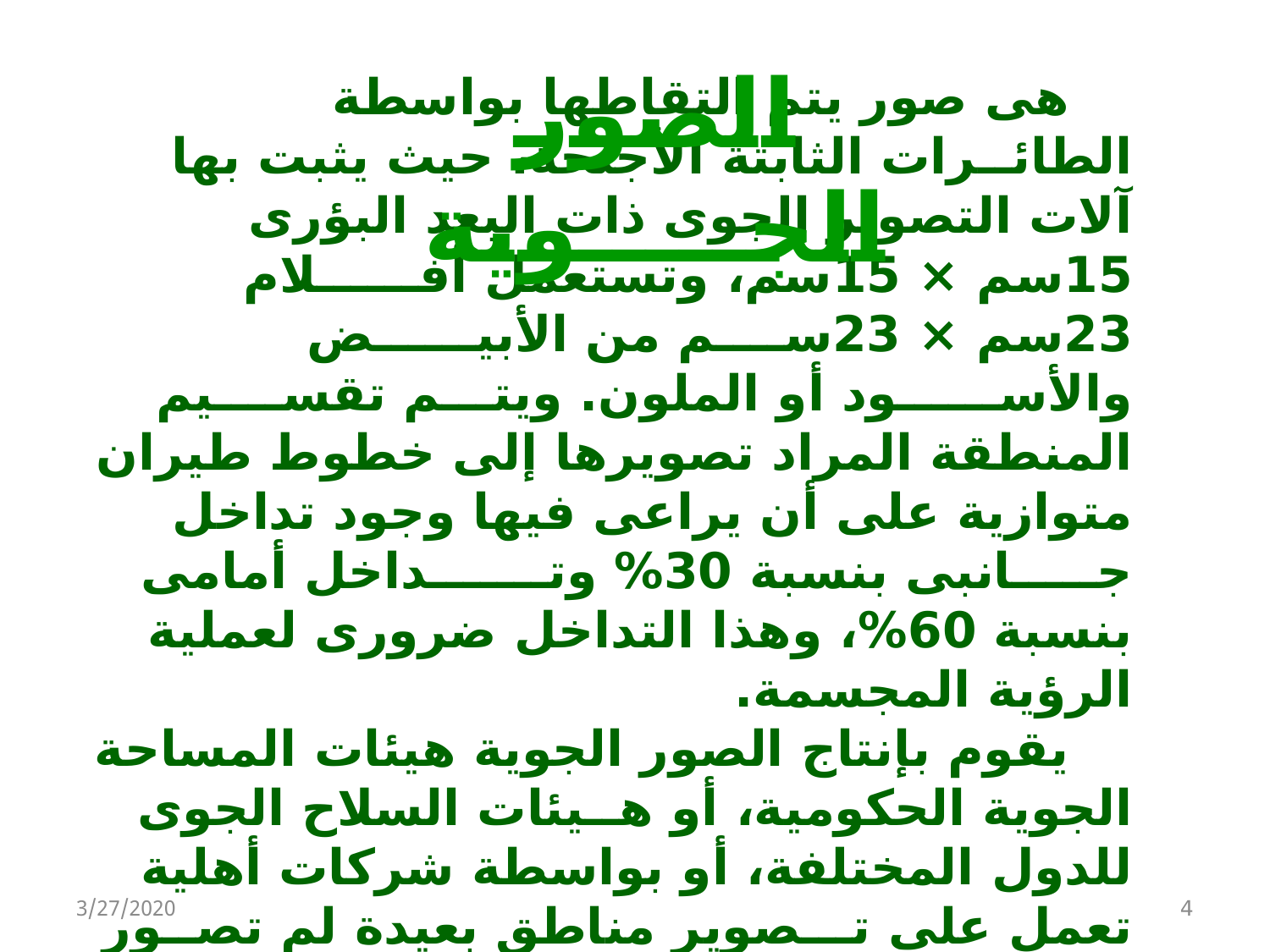

الصور الجـــــوية
هى صور يتم التقاطها بواسطة الطائــرات الثابتة الأجنحة، حيث يثبت بها آلات التصوير الجوى ذات البعد البؤرى 15سم × 15سم، وتستعمل أفــــــلام 23سم × 23ســــم من الأبيــــــض والأســــــود أو الملون. ويتـــم تقســــيم المنطقة المراد تصويرها إلى خطوط طيران متوازية على أن يراعى فيها وجود تداخل جـــــانبى بنسبة 30% وتـــــــداخل أمامى بنسبة 60%، وهذا التداخل ضرورى لعملية الرؤية المجسمة.
يقوم بإنتاج الصور الجوية هيئات المساحة الجوية الحكومية، أو هــيئات السلاح الجوى للدول المختلفة، أو بواسطة شركات أهلية تعمل على تـــصوير مناطق بعيدة لم تصــور من قبل، وقد تبــــــاع الصور الجوية لـــــدى شركات البترول.
3/27/2020
4